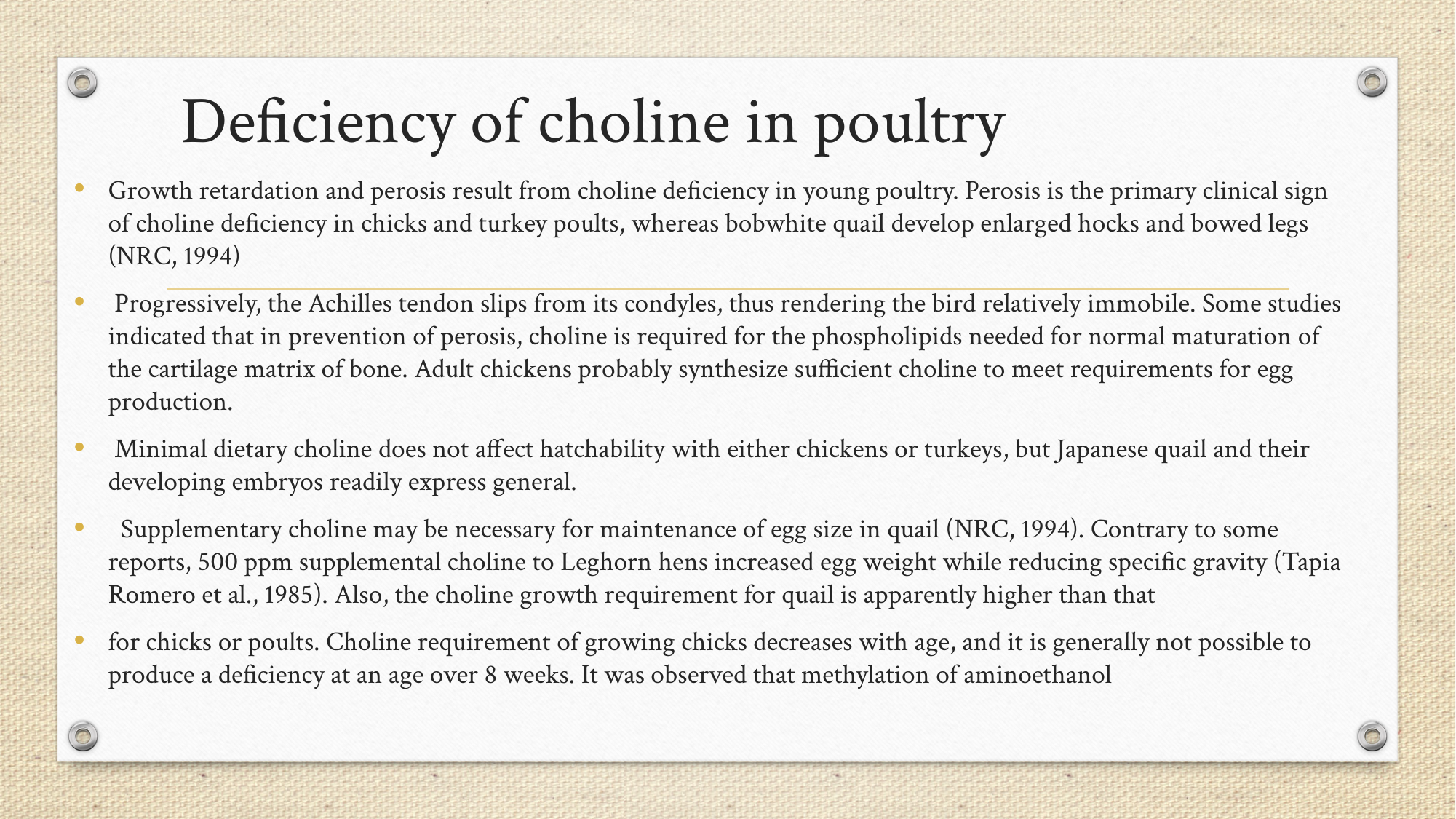

# Deficiency of choline in poultry
Growth retardation and perosis result from choline deficiency in young poultry. Perosis is the primary clinical sign of choline deficiency in chicks and turkey poults, whereas bobwhite quail develop enlarged hocks and bowed legs (NRC, 1994)
 Progressively, the Achilles tendon slips from its condyles, thus rendering the bird relatively immobile. Some studies indicated that in prevention of perosis, choline is required for the phospholipids needed for normal maturation of the cartilage matrix of bone. Adult chickens probably synthesize sufficient choline to meet requirements for egg production.
 Minimal dietary choline does not affect hatchability with either chickens or turkeys, but Japanese quail and their developing embryos readily express general.
  Supplementary choline may be necessary for maintenance of egg size in quail (NRC, 1994). Contrary to some reports, 500 ppm supplemental choline to Leghorn hens increased egg weight while reducing specific gravity (Tapia Romero et al., 1985). Also, the choline growth requirement for quail is apparently higher than that
for chicks or poults. Choline requirement of growing chicks decreases with age, and it is generally not possible to produce a deficiency at an age over 8 weeks. It was observed that methylation of aminoethanol